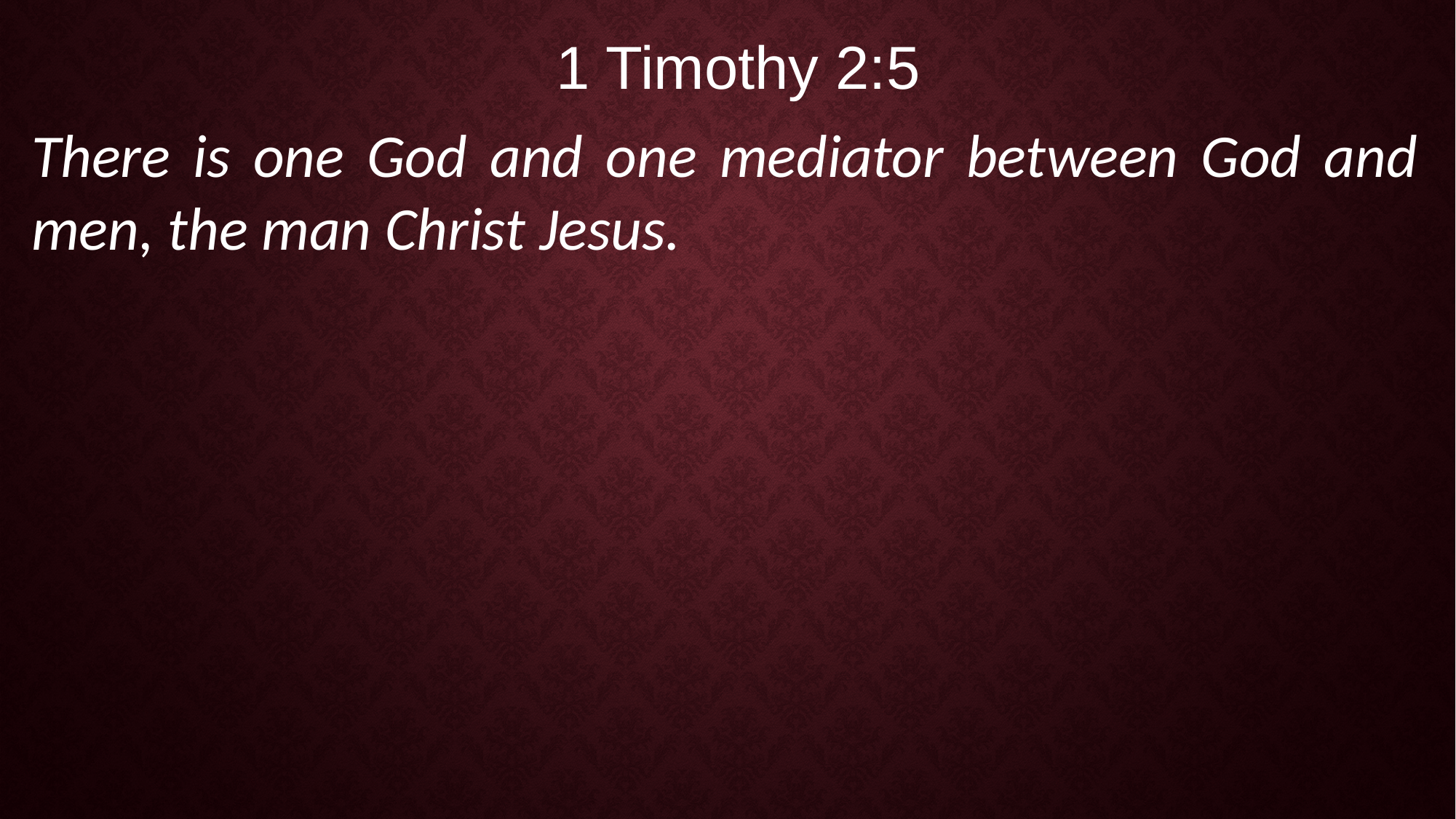

1 Timothy 2:5
There is one God and one mediator between God and men, the man Christ Jesus.